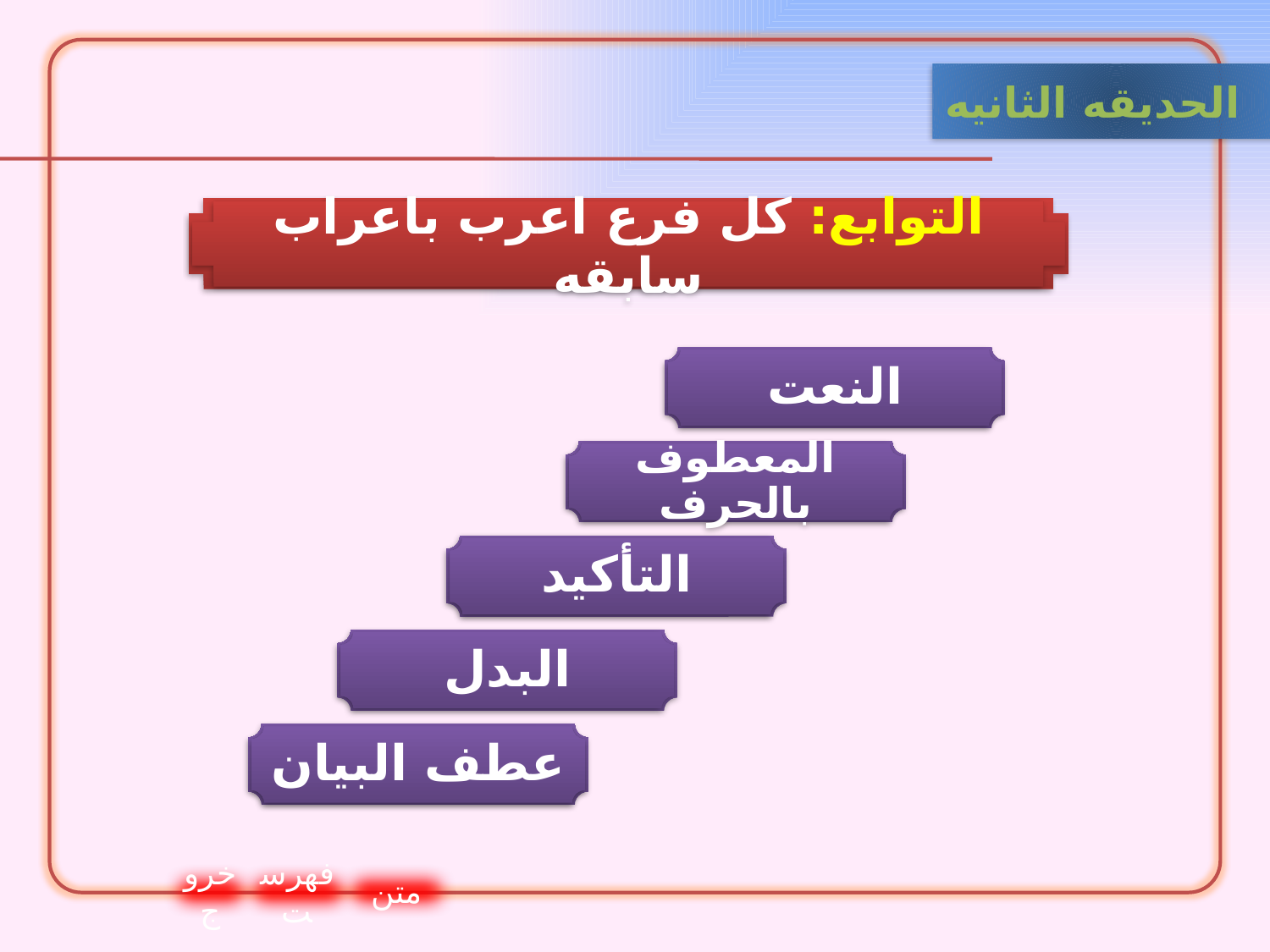

الحدیقه الثانيه

التوابع: كل فرع اعرب باعراب سابقه

النعت

المعطوف بالحرف

التأكيد

البدل

عطف البيان
خروج
فهرست
متن